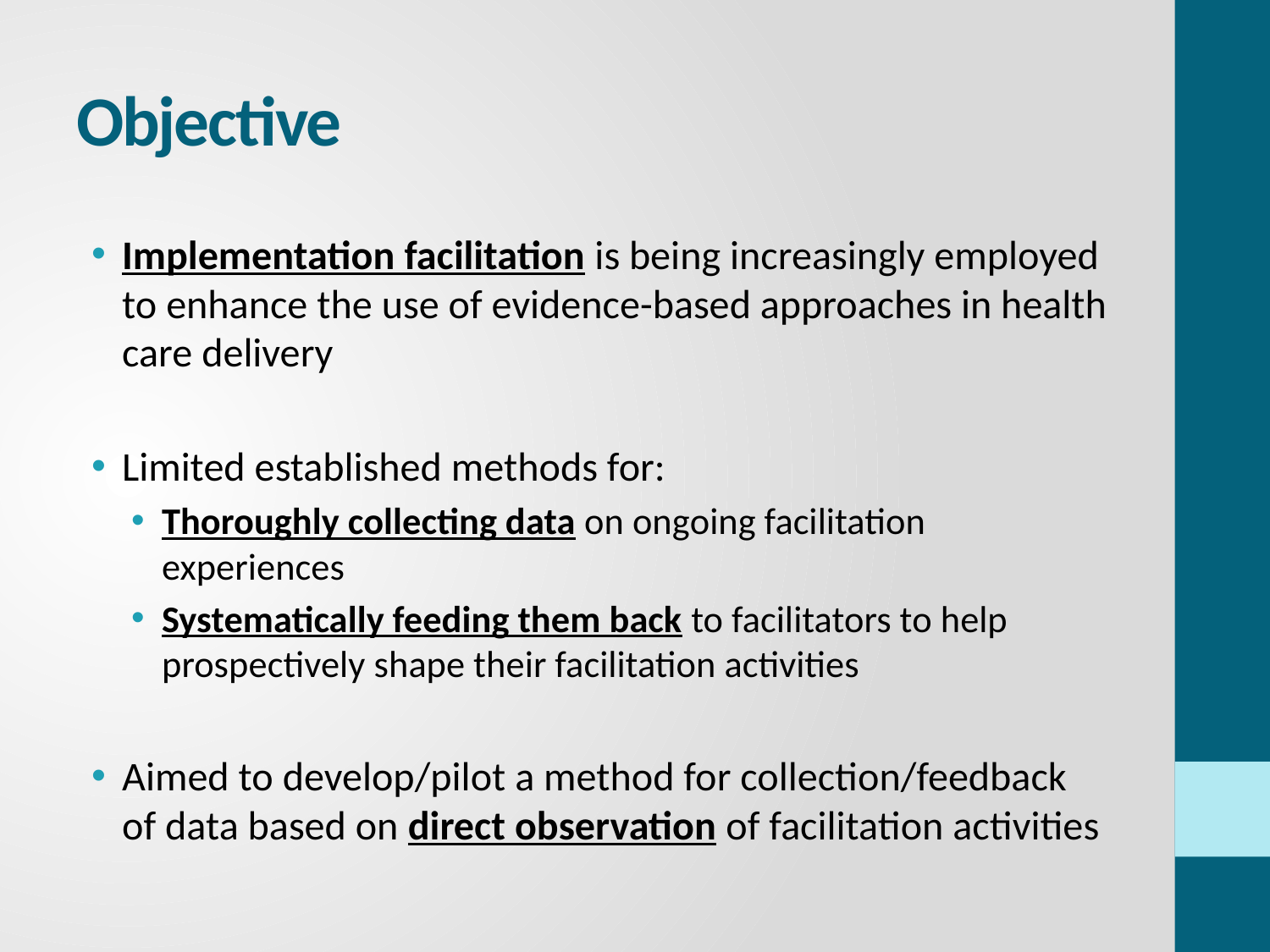

# Objective
Implementation facilitation is being increasingly employed to enhance the use of evidence-based approaches in health care delivery

Limited established methods for:
Thoroughly collecting data on ongoing facilitation experiences
Systematically feeding them back to facilitators to help prospectively shape their facilitation activities

Aimed to develop/pilot a method for collection/feedback of data based on direct observation of facilitation activities